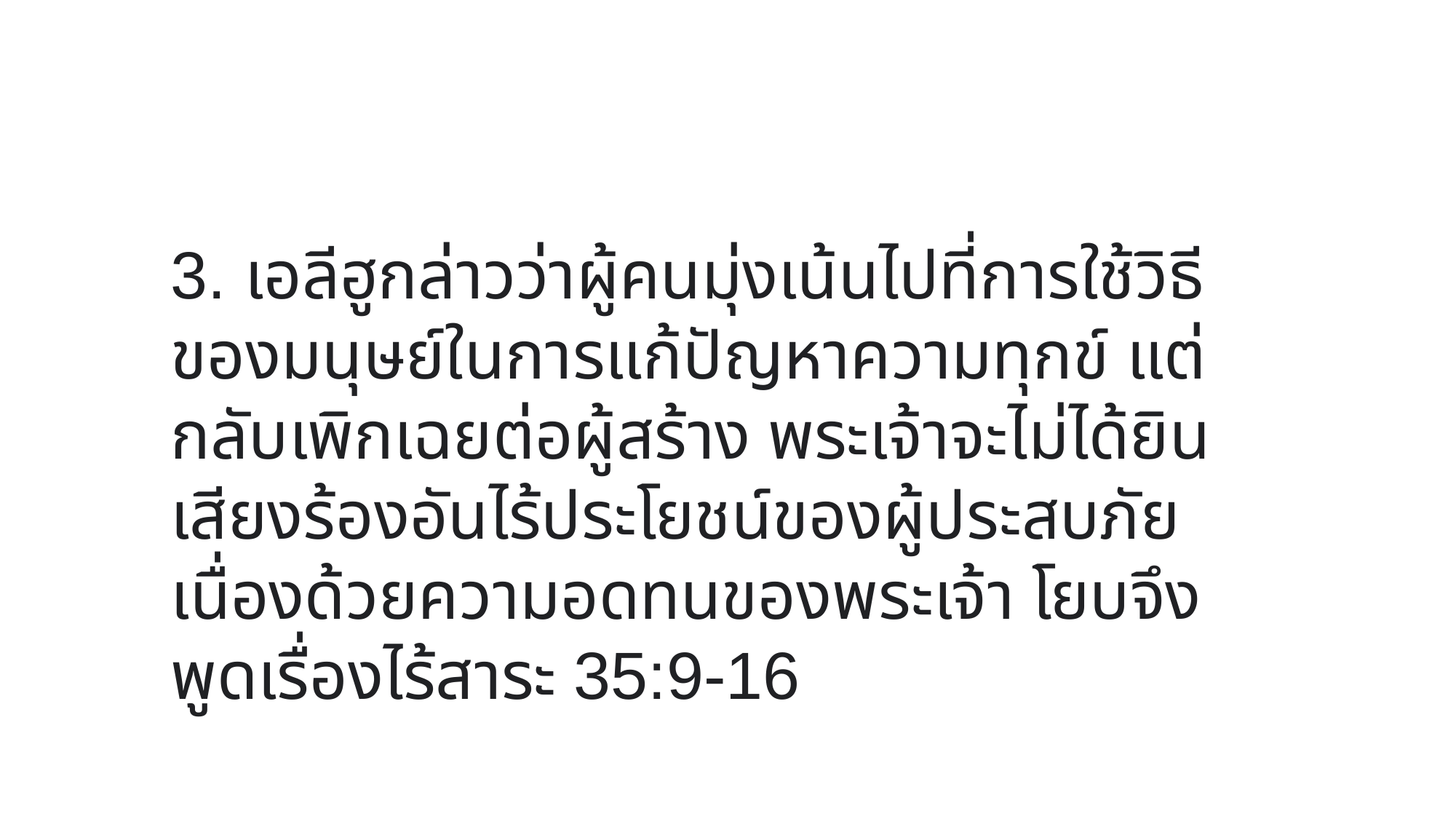

3. เอลีฮูกล่าวว่าผู้คนมุ่งเน้นไปที่การใช้วิธีของมนุษย์ในการแก้ปัญหาความทุกข์ แต่กลับเพิกเฉยต่อผู้สร้าง พระเจ้าจะไม่ได้ยินเสียงร้องอันไร้ประโยชน์ของผู้ประสบภัย เนื่องด้วยความอดทนของพระเจ้า โยบจึงพูดเรื่องไร้สาระ 35:9-16